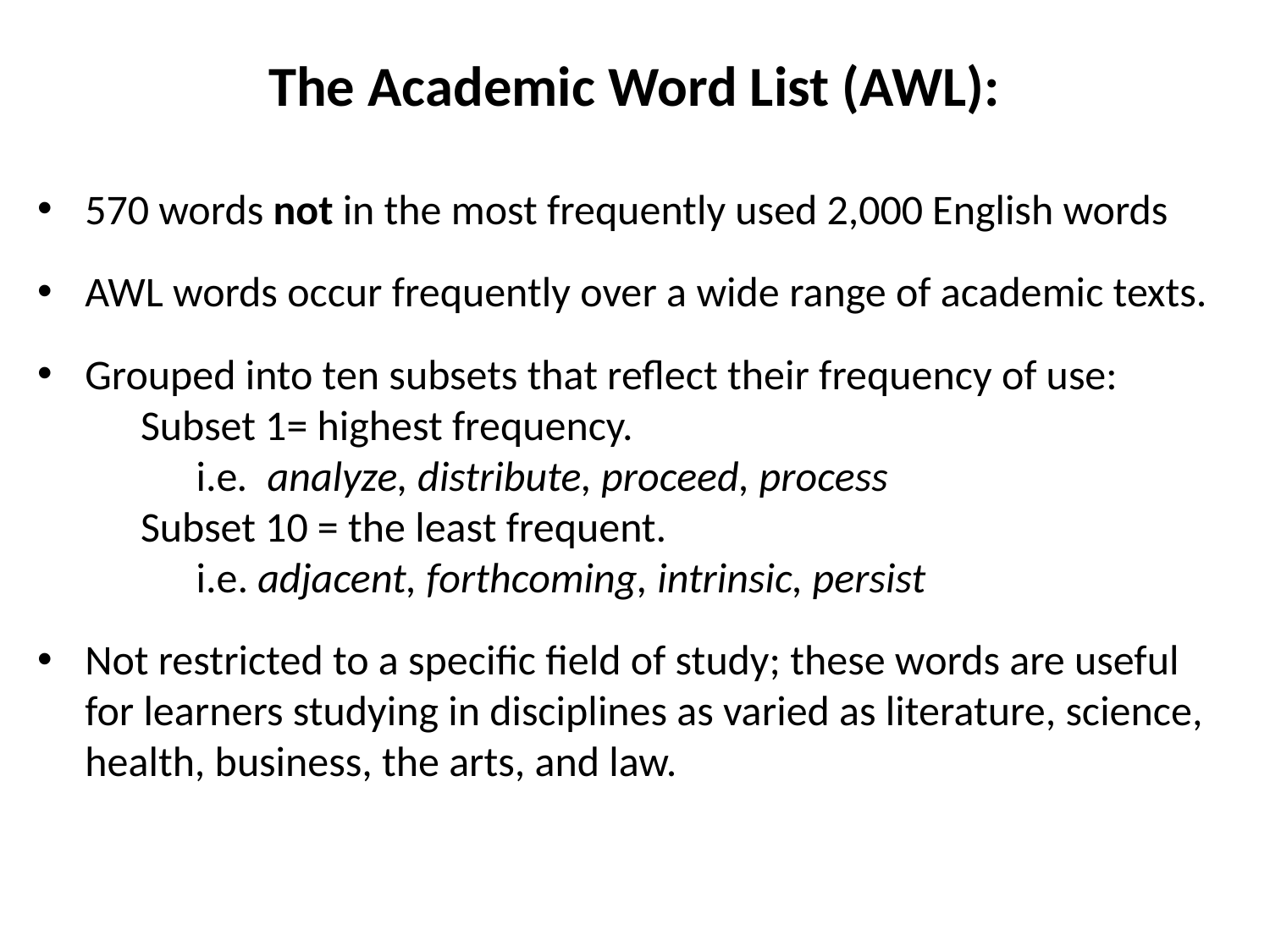

The Academic Word List (AWL):
570 words not in the most frequently used 2,000 English words
AWL words occur frequently over a wide range of academic texts.
Grouped into ten subsets that reflect their frequency of use:
Subset 1= highest frequency.
i.e.  analyze, distribute, proceed, process
Subset 10 = the least frequent.
i.e. adjacent, forthcoming, intrinsic, persist
Not restricted to a specific field of study; these words are useful for learners studying in disciplines as varied as literature, science, health, business, the arts, and law.